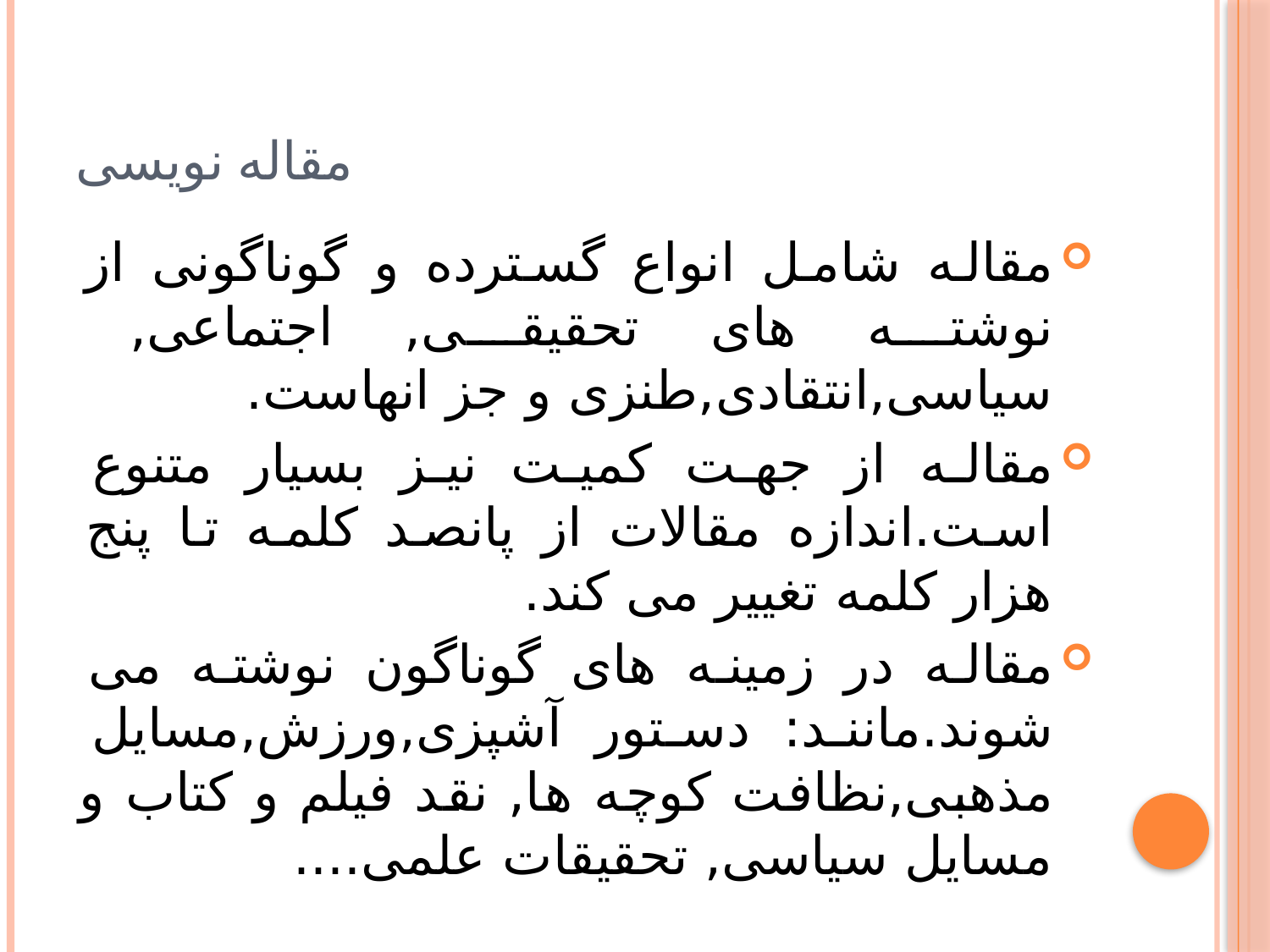

# مقاله نویسی
مقاله شامل انواع گسترده و گوناگونی از نوشته های تحقیقی, اجتماعی, سیاسی,انتقادی,طنزی و جز انهاست.
مقاله از جهت کمیت نیز بسیار متنوع است.اندازه مقالات از پانصد کلمه تا پنج هزار کلمه تغییر می کند.
مقاله در زمینه های گوناگون نوشته می شوند.مانند: دستور آشپزی,ورزش,مسایل مذهبی,نظافت کوچه ها, نقد فیلم و کتاب و مسایل سیاسی, تحقیقات علمی....